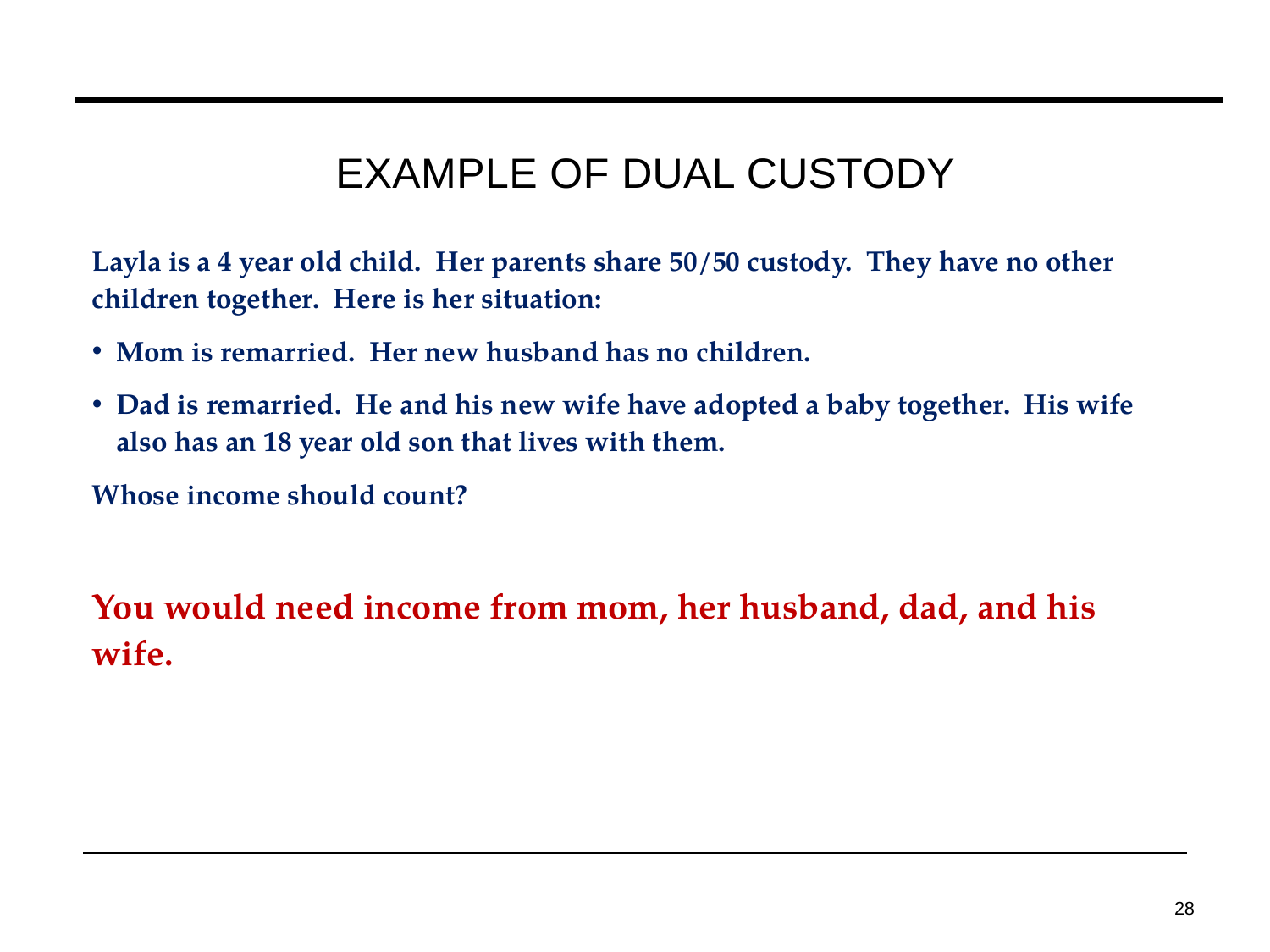

# Example of dual custody
Layla is a 4 year old child.  Her parents share 50/50 custody.  They have no other children together.  Here is her situation:
Mom is remarried.  Her new husband has no children.
Dad is remarried.  He and his new wife have adopted a baby together.  His wife also has an 18 year old son that lives with them.
Whose income should count?

You would need income from mom, her husband, dad, and his wife.
28